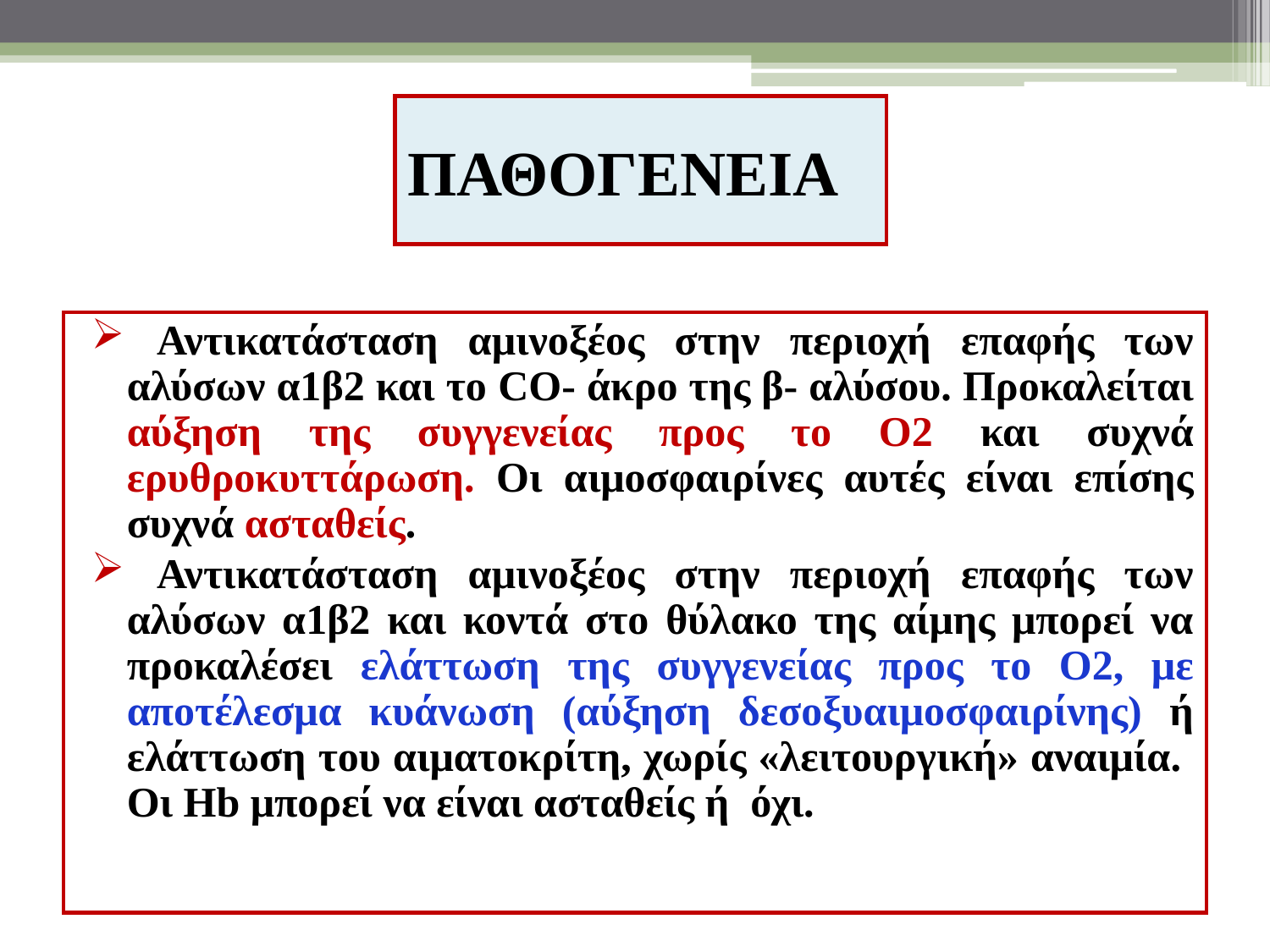

# ΠΑΘΟΓΕΝΕΙΑ
 Αντικατάσταση αμινοξέος στην περιοχή επαφής των αλύσων α1β2 και το CO- άκρο της β- αλύσου. Προκαλείται αύξηση της συγγενείας προς το O2 και συχνά ερυθροκυττάρωση. Οι αιμοσφαιρίνες αυτές είναι επίσης συχνά ασταθείς.
 Αντικατάσταση αμινοξέος στην περιοχή επαφής των αλύσων α1β2 και κοντά στο θύλακο της αίμης μπορεί να προκαλέσει ελάττωση της συγγενείας προς το Ο2, με αποτέλεσμα κυάνωση (αύξηση δεσοξυαιμοσφαιρίνης) ή ελάττωση του αιματοκρίτη, χωρίς «λειτουργική» αναιμία.  Οι Hb μπορεί να είναι ασταθείς ή  όχι.